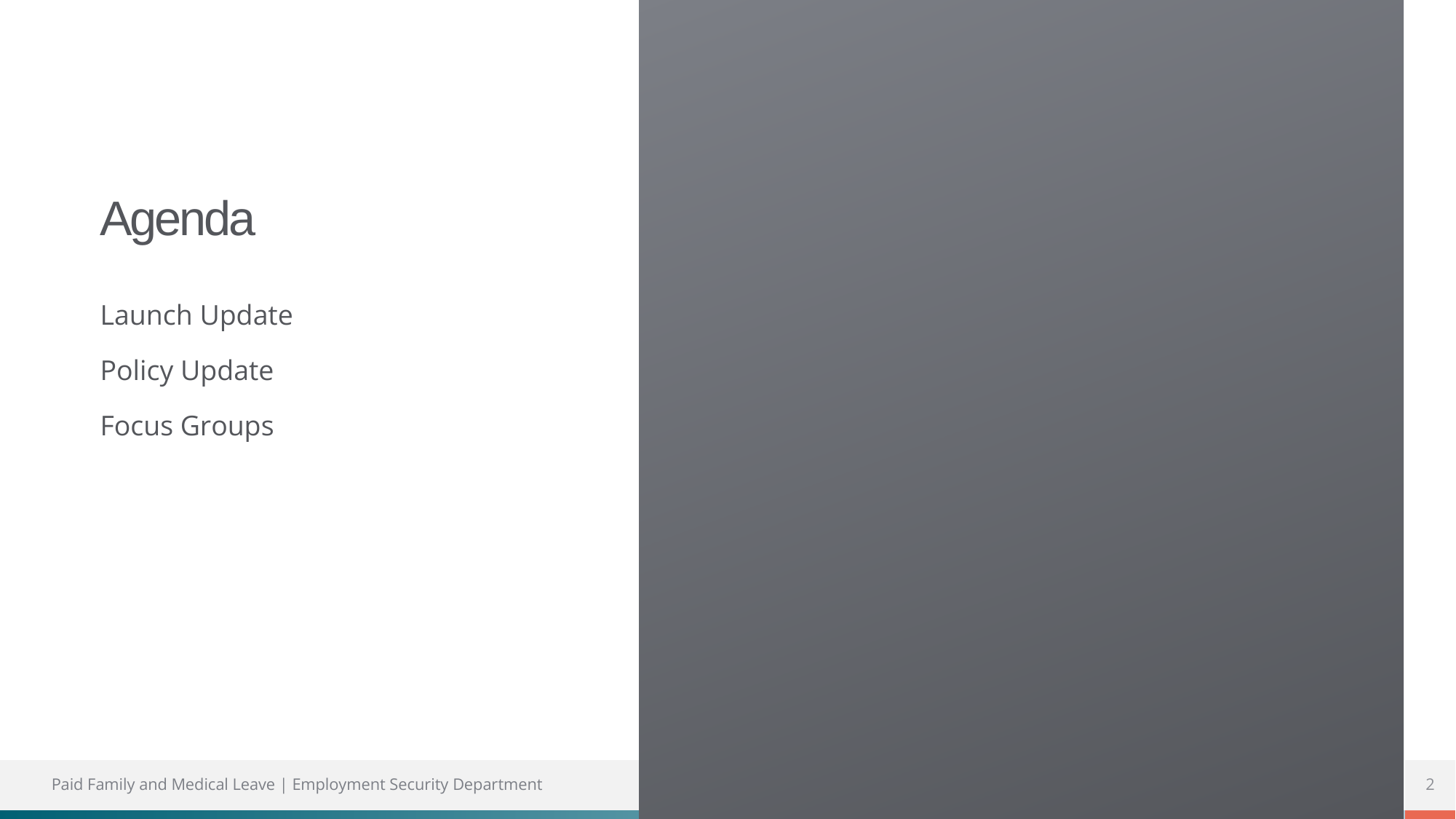

# Agenda

Launch Update
Policy Update
Focus Groups
Paid Family and Medical Leave | Employment Security Department
2